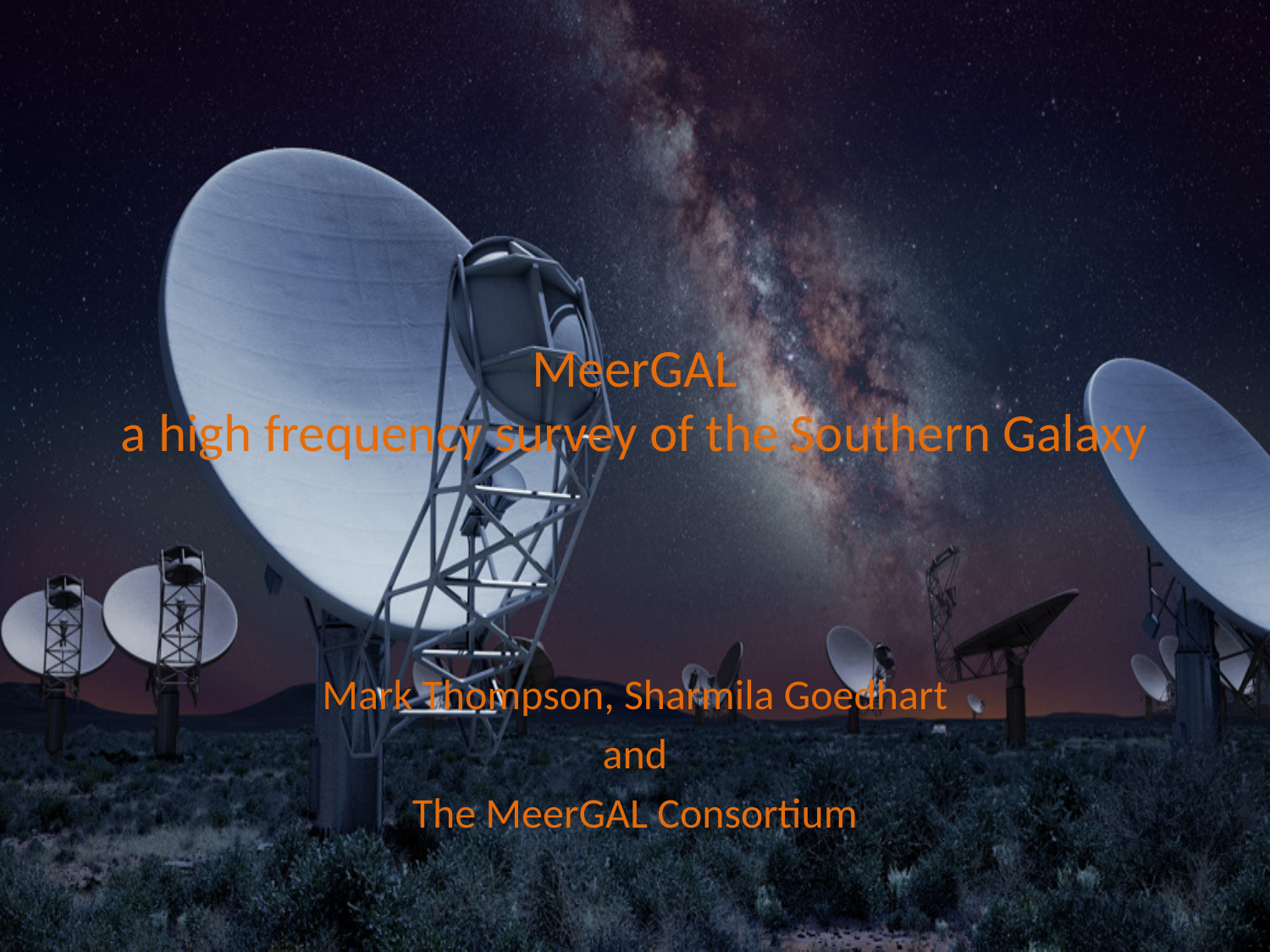

# MeerGAL a high frequency survey of the Southern Galaxy
Mark Thompson, Sharmila Goedhart
and
The MeerGAL Consortium